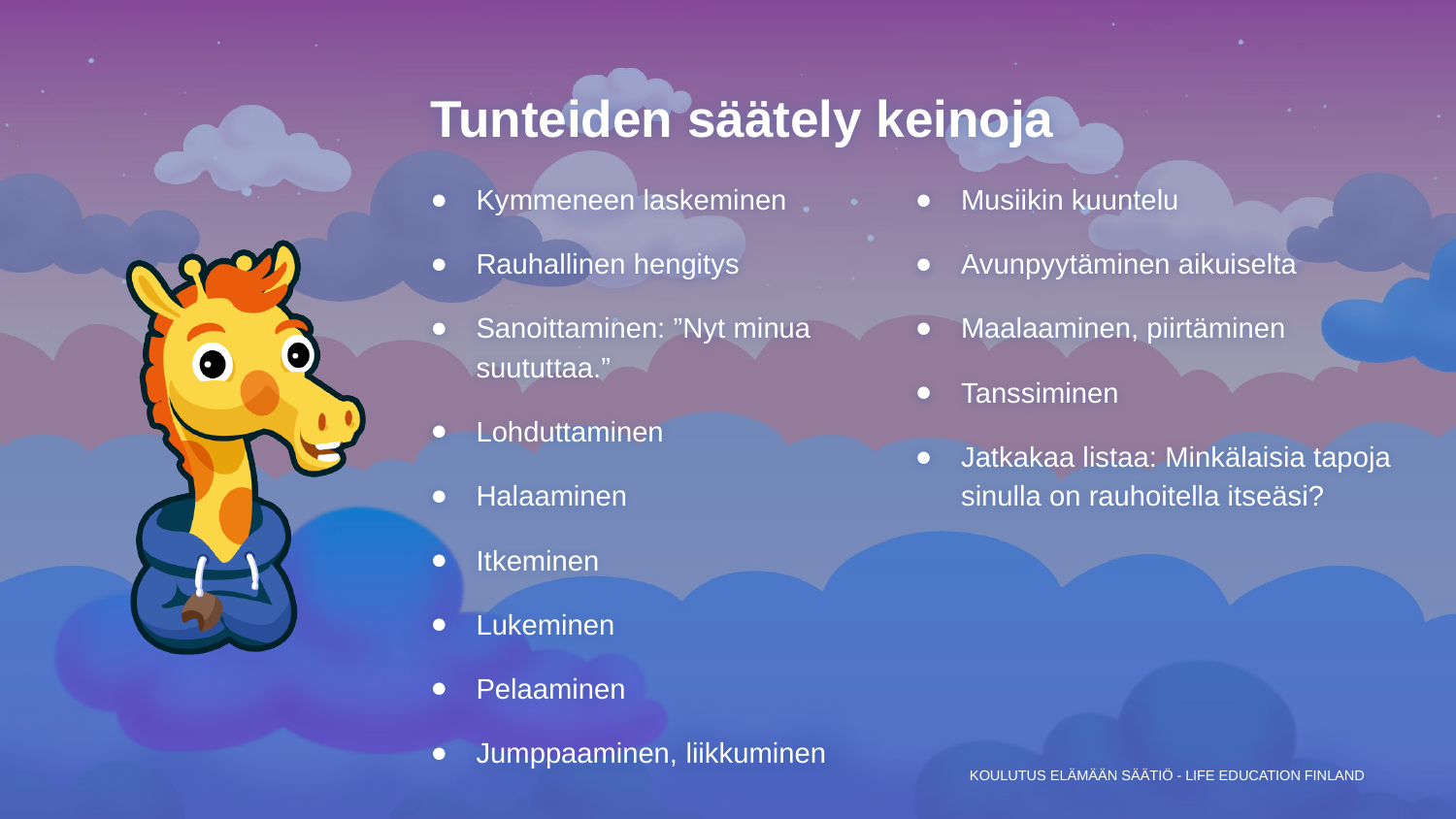

# Tunteiden säätely keinoja
Kymmeneen laskeminen
Rauhallinen hengitys
Sanoittaminen: ”Nyt minua suututtaa.”
Lohduttaminen
Halaaminen
Itkeminen
Lukeminen
Pelaaminen
Jumppaaminen, liikkuminen
Musiikin kuuntelu
Avunpyytäminen aikuiselta
Maalaaminen, piirtäminen
Tanssiminen
Jatkakaa listaa: Minkälaisia tapoja sinulla on rauhoitella itseäsi?